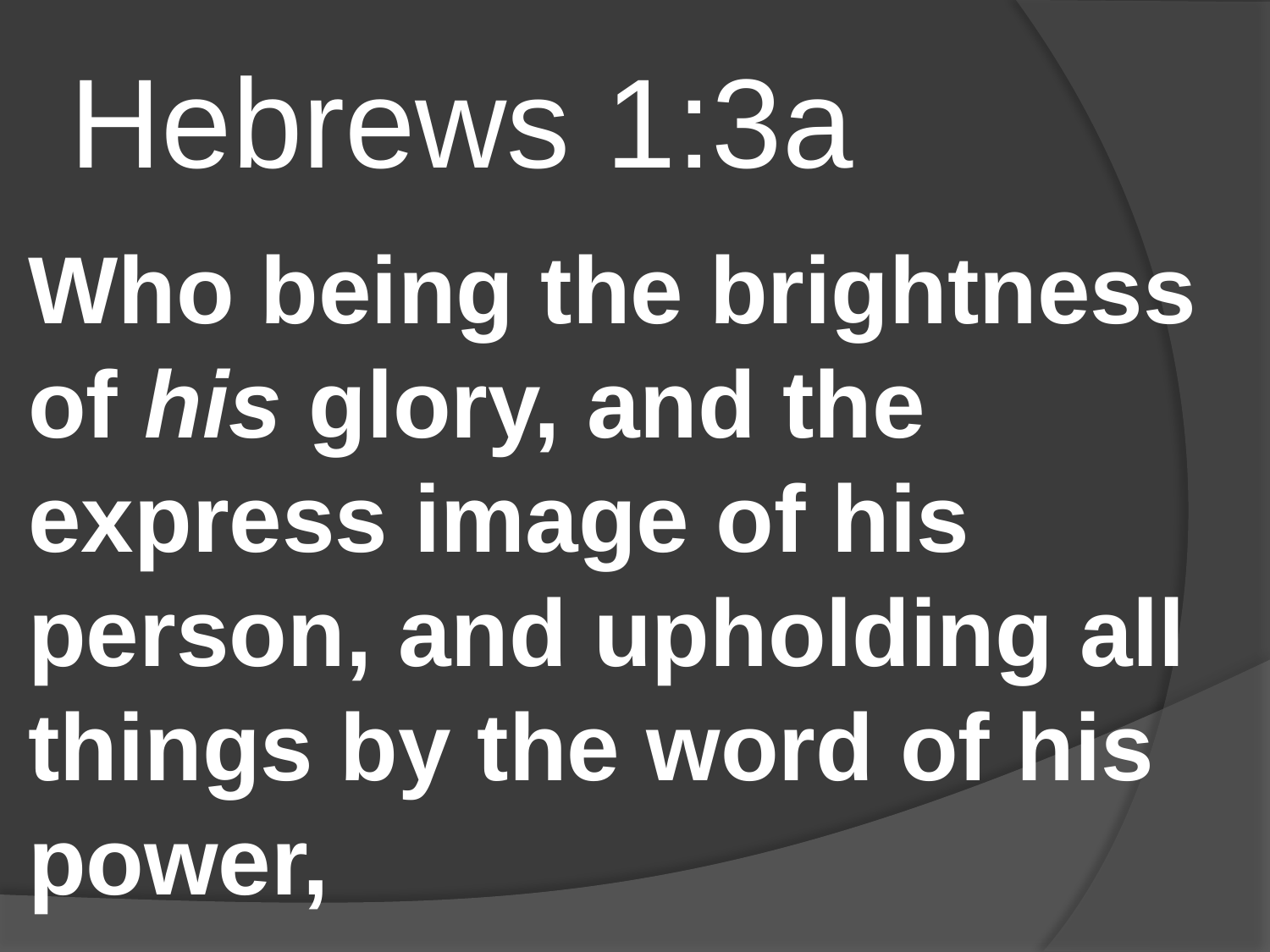

# Hebrews 1:3a
Who being the brightness of his glory, and the express image of his person, and upholding all things by the word of his power,